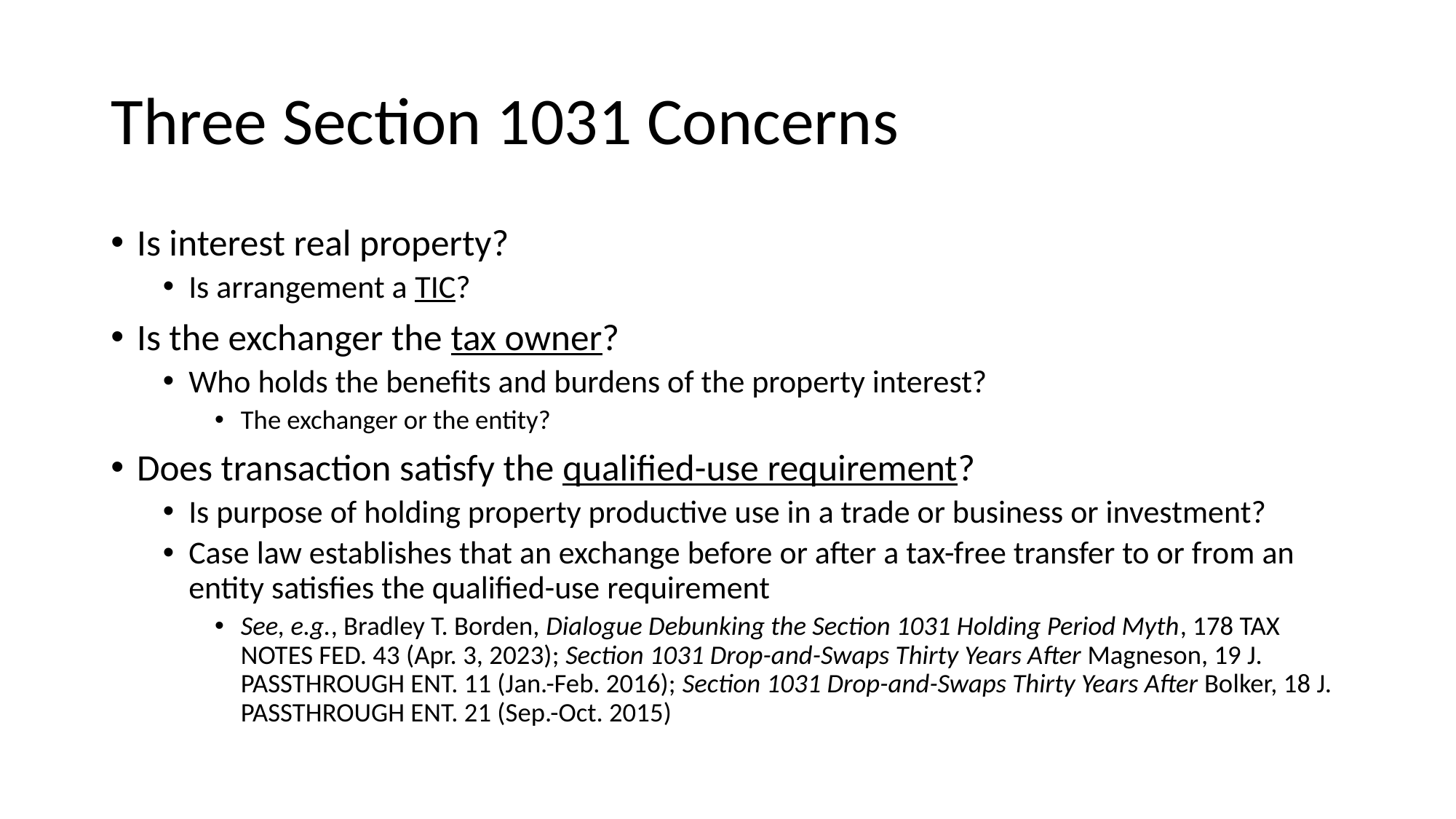

# Three Section 1031 Concerns
Is interest real property?
Is arrangement a TIC?
Is the exchanger the tax owner?
Who holds the benefits and burdens of the property interest?
The exchanger or the entity?
Does transaction satisfy the qualified-use requirement?
Is purpose of holding property productive use in a trade or business or investment?
Case law establishes that an exchange before or after a tax-free transfer to or from an entity satisfies the qualified-use requirement
See, e.g., Bradley T. Borden, Dialogue Debunking the Section 1031 Holding Period Myth, 178 TAX NOTES FED. 43 (Apr. 3, 2023); Section 1031 Drop-and-Swaps Thirty Years After Magneson, 19 J. PASSTHROUGH ENT. 11 (Jan.-Feb. 2016); Section 1031 Drop-and-Swaps Thirty Years After Bolker, 18 J. PASSTHROUGH ENT. 21 (Sep.-Oct. 2015)